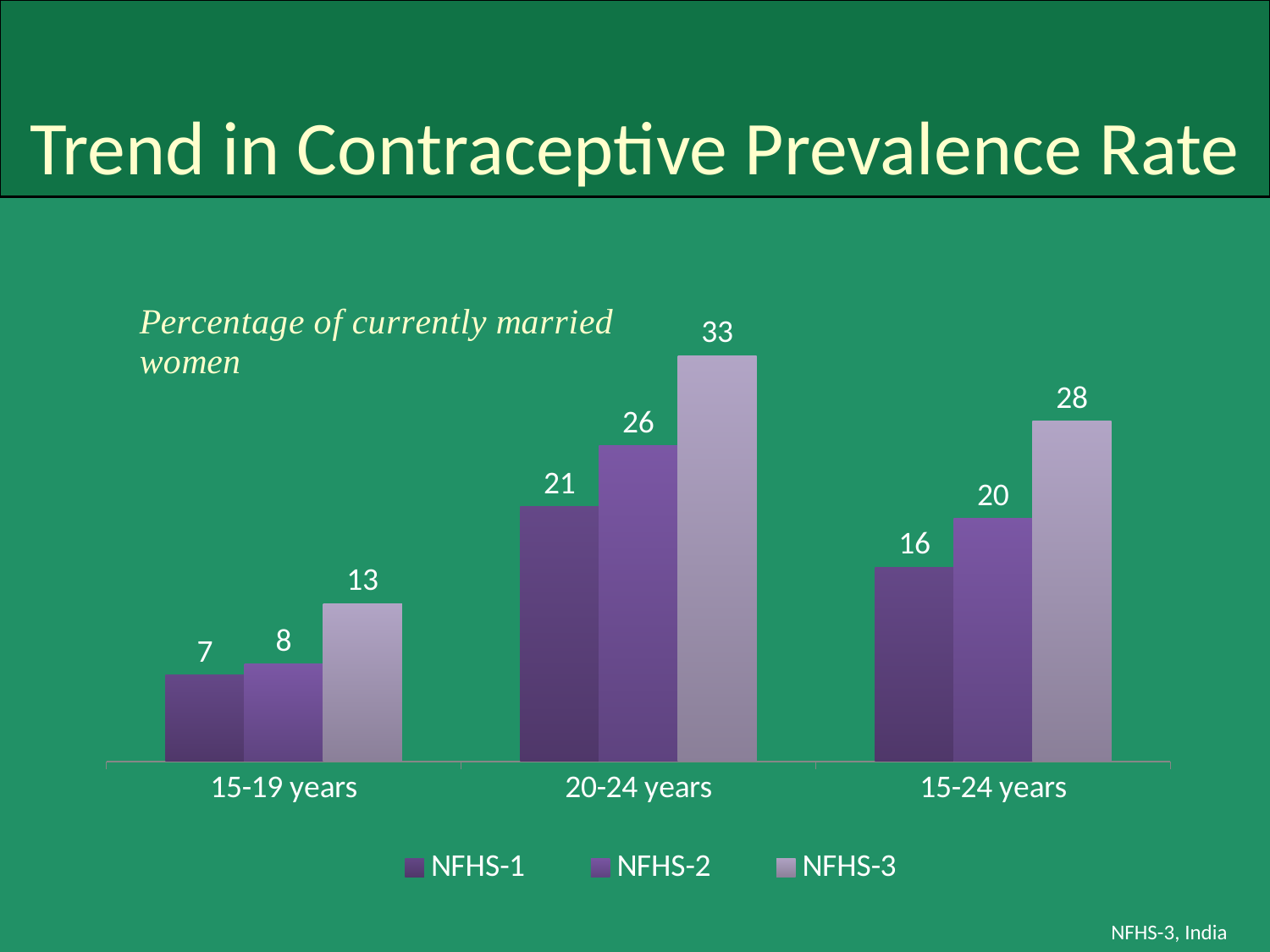

# Trend in Contraceptive Prevalence Rate

### Chart

| Category | NFHS-1 | NFHS-2 | NFHS-3 |
|---|---|---|---|
| 15-19 years | 7.1 | 8.0 | 13.0 |
| 20-24 years | 21.0 | 26.0 | 33.4 |
| 15-24 years | 16.0 | 20.0 | 28.0 |
NFHS-3, India